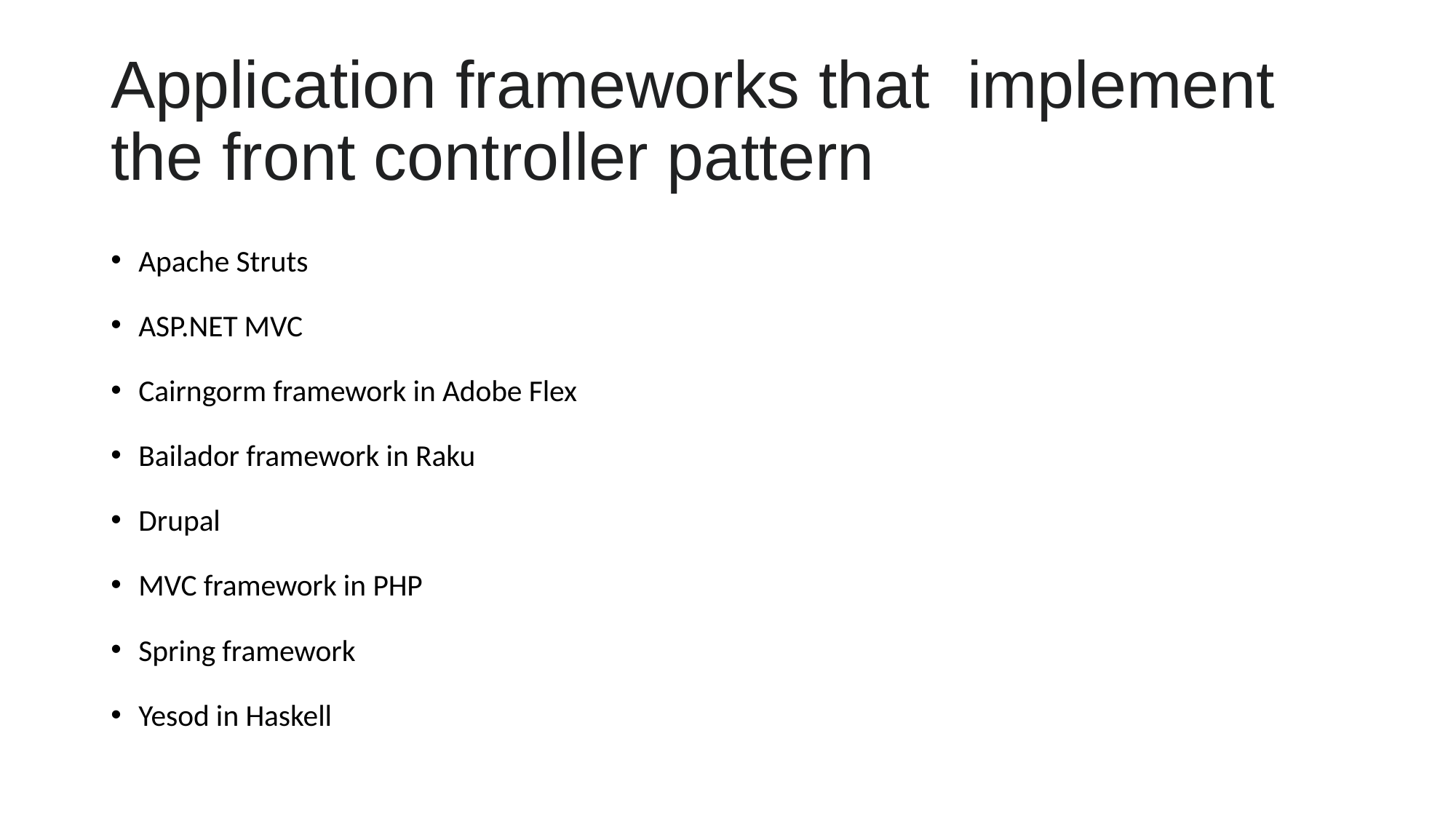

# Application frameworks that  implement the front controller pattern
Apache Struts
ASP.NET MVC
Cairngorm framework in Adobe Flex
Bailador framework in Raku
Drupal
MVC framework in PHP
Spring framework
Yesod in Haskell